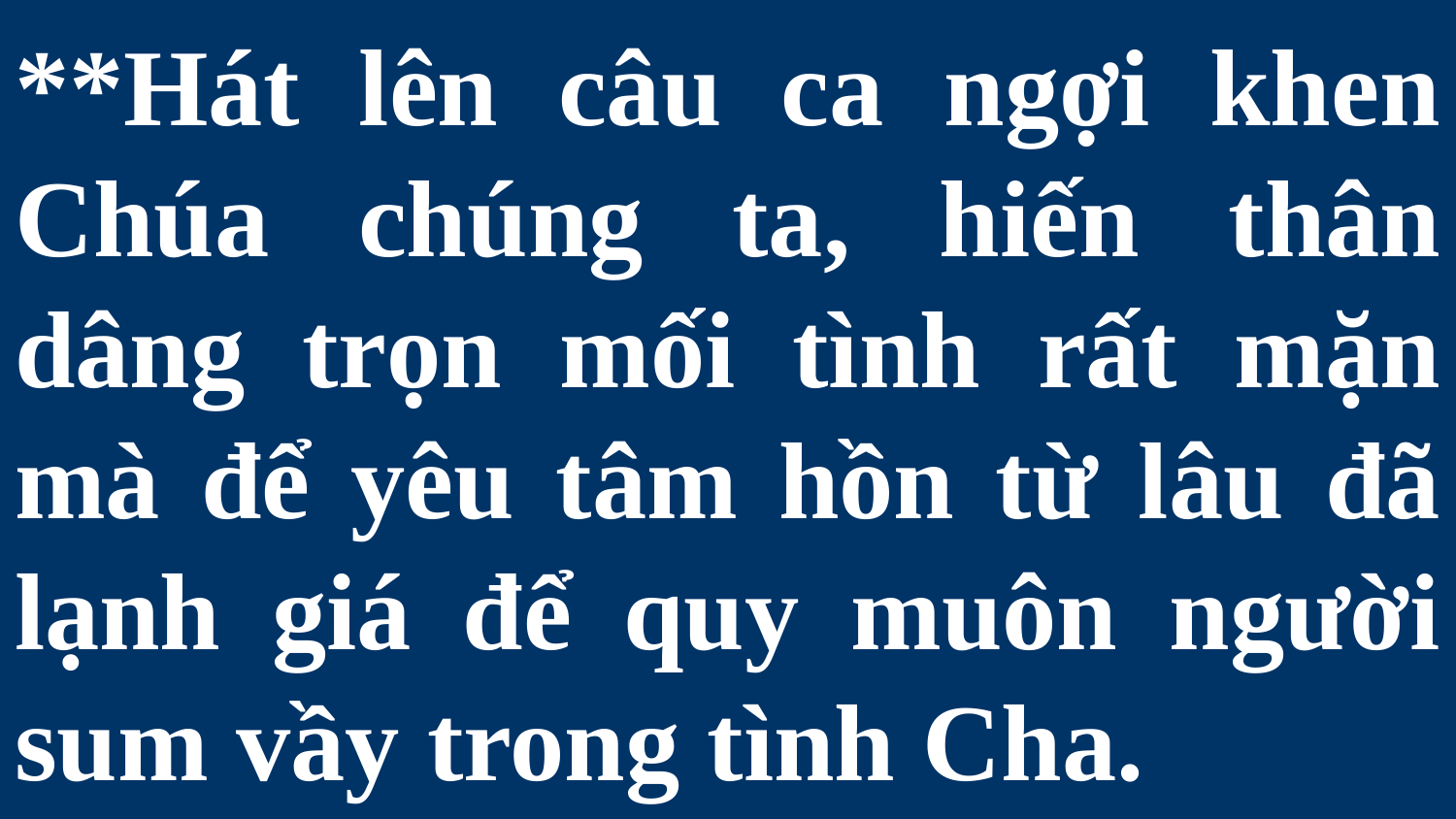

# **Hát lên câu ca ngợi khen Chúa chúng ta, hiến thân dâng trọn mối tình rất mặn mà để yêu tâm hồn từ lâu đã lạnh giá để quy muôn người sum vầy trong tình Cha.